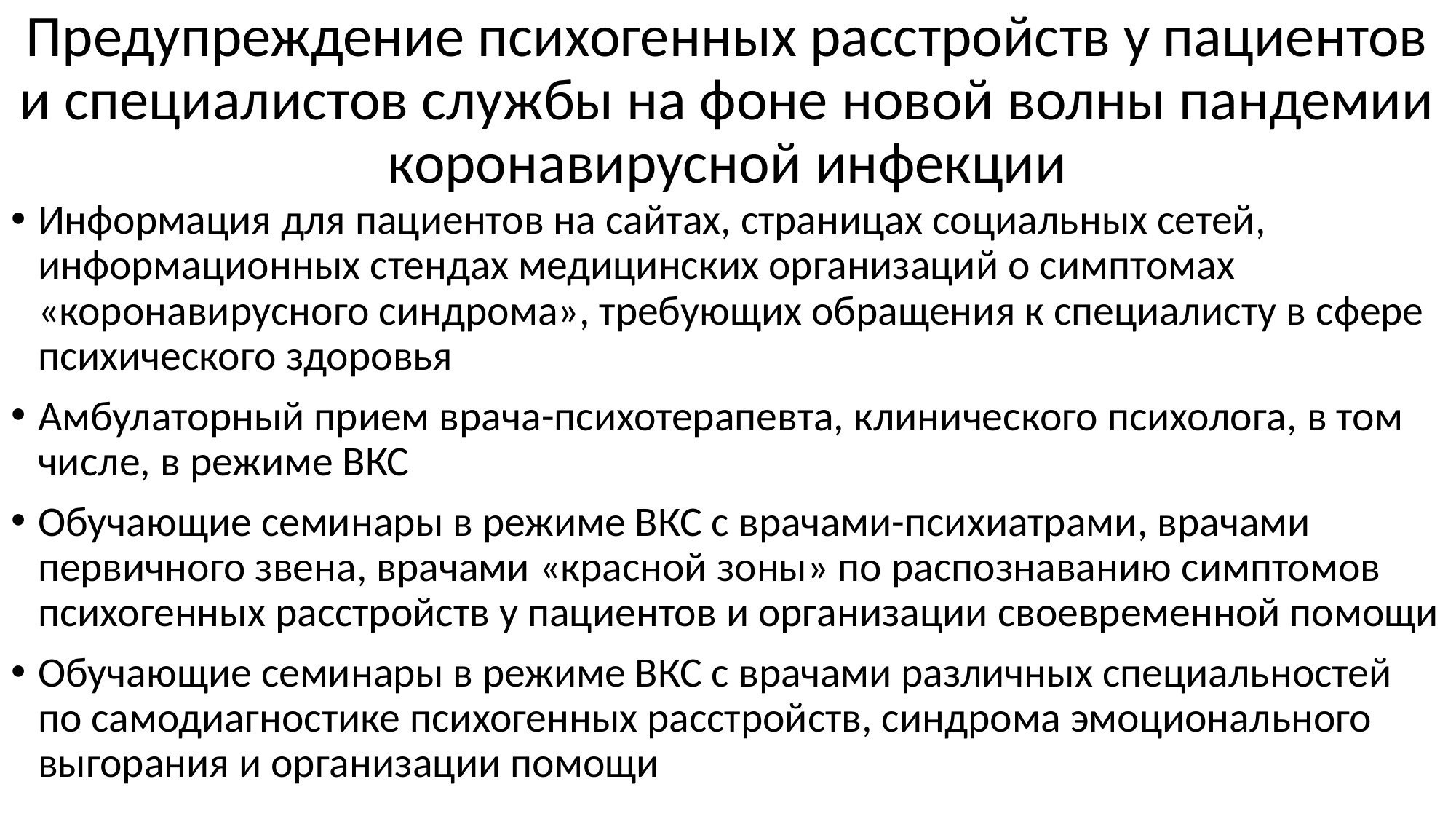

# Предупреждение психогенных расстройств у пациентов и специалистов службы на фоне новой волны пандемии коронавирусной инфекции
Информация для пациентов на сайтах, страницах социальных сетей, информационных стендах медицинских организаций о симптомах «коронавирусного синдрома», требующих обращения к специалисту в сфере психического здоровья
Амбулаторный прием врача-психотерапевта, клинического психолога, в том числе, в режиме ВКС
Обучающие семинары в режиме ВКС с врачами-психиатрами, врачами первичного звена, врачами «красной зоны» по распознаванию симптомов психогенных расстройств у пациентов и организации своевременной помощи
Обучающие семинары в режиме ВКС с врачами различных специальностей по самодиагностике психогенных расстройств, синдрома эмоционального выгорания и организации помощи